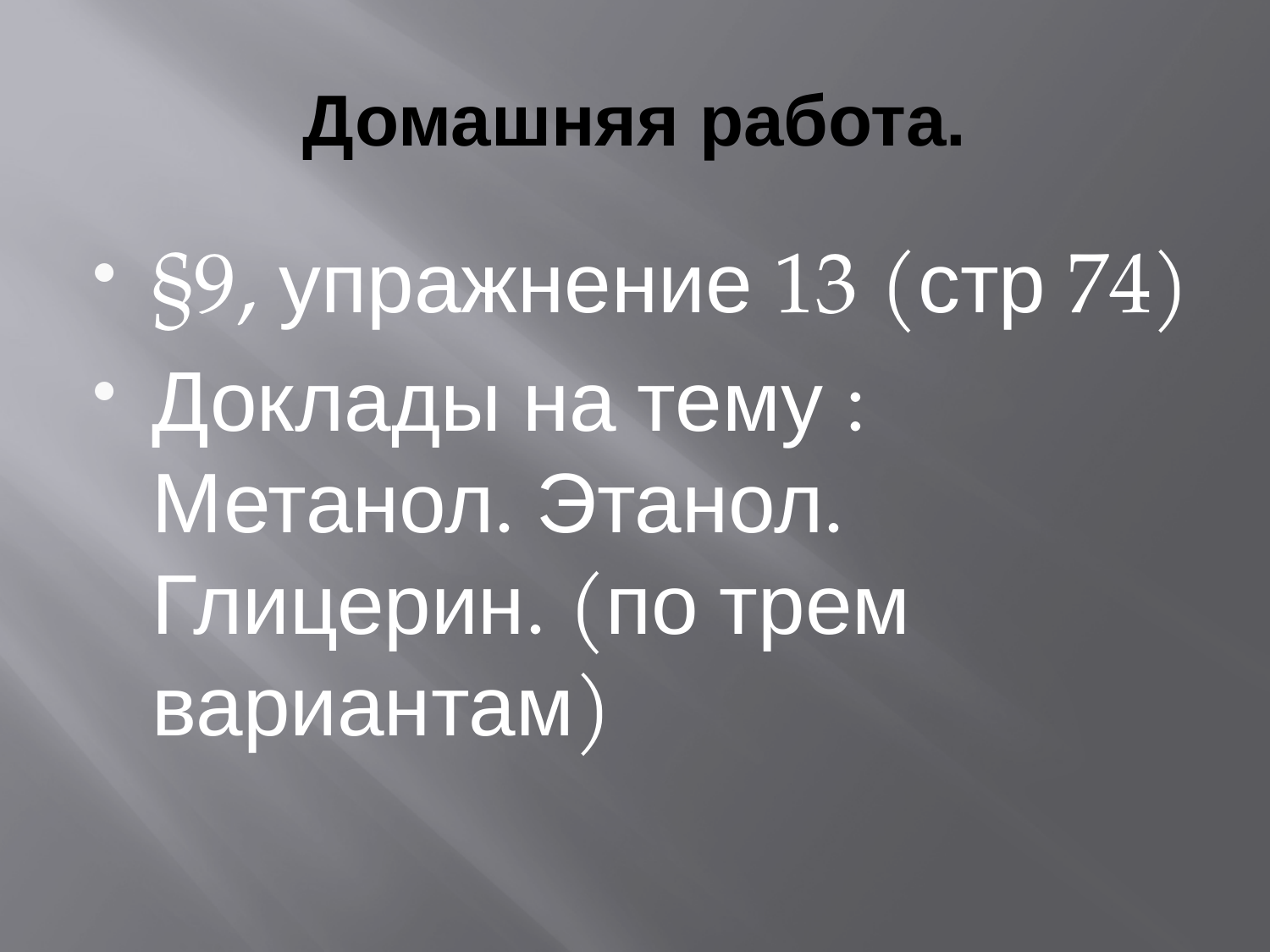

# Домашняя работа.
§9, упражнение 13 (стр 74)
Доклады на тему : Метанол. Этанол. Глицерин. (по трем вариантам)